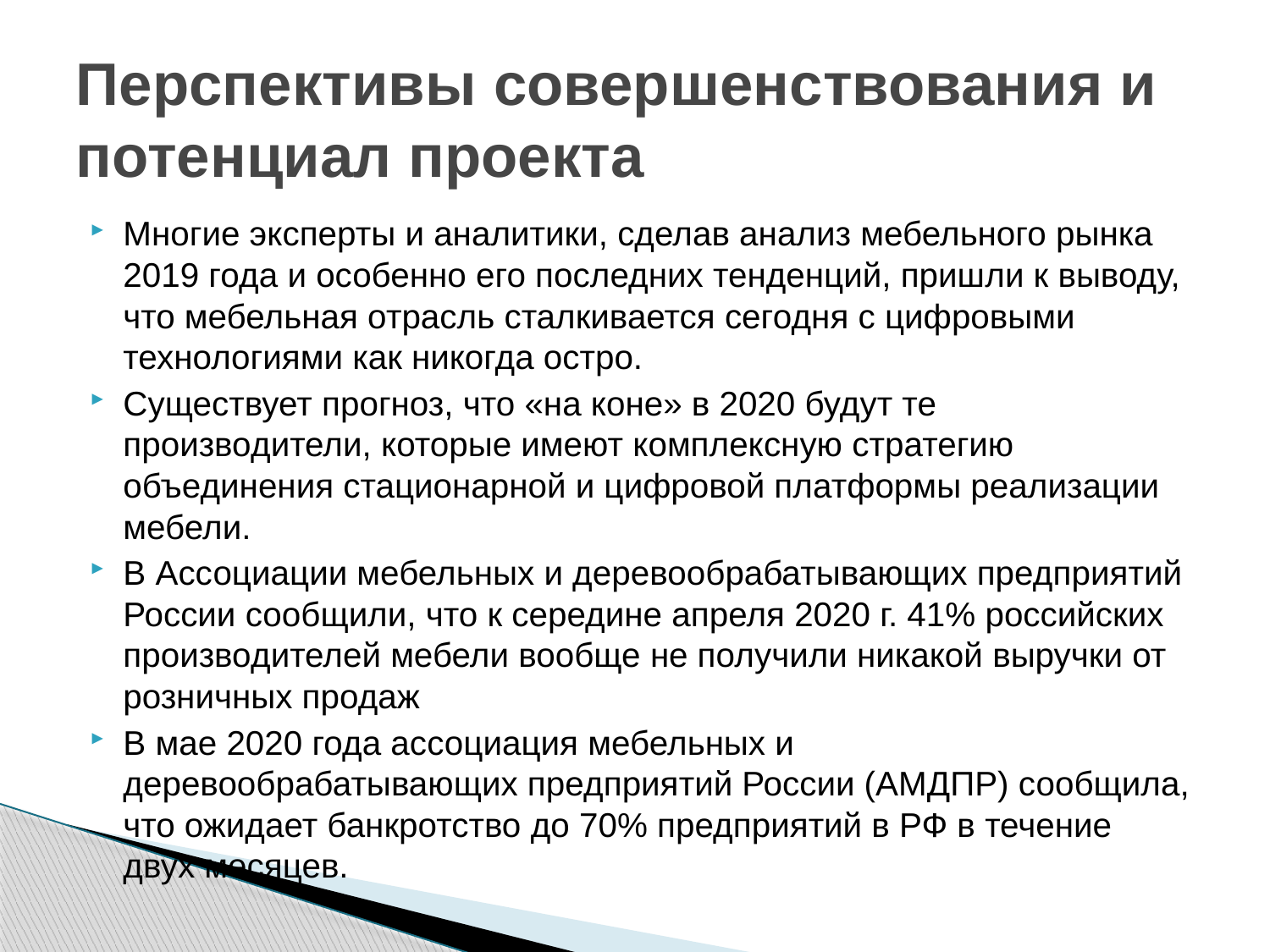

# Перспективы совершенствования и потенциал проекта
Многие эксперты и аналитики, сделав анализ мебельного рынка 2019 года и особенно его последних тенденций, пришли к выводу, что мебельная отрасль сталкивается сегодня с цифровыми технологиями как никогда остро.
Существует прогноз, что «на коне» в 2020 будут те производители, которые имеют комплексную стратегию объединения стационарной и цифровой платформы реализации мебели.
В Ассоциации мебельных и деревообрабатывающих предприятий России сообщили, что к середине апреля 2020 г. 41% российских производителей мебели вообще не получили никакой выручки от розничных продаж
В мае 2020 года ассоциация мебельных и деревообрабатывающих предприятий России (АМДПР) сообщила, что ожидает банкротство до 70% предприятий в РФ в течение двух месяцев.